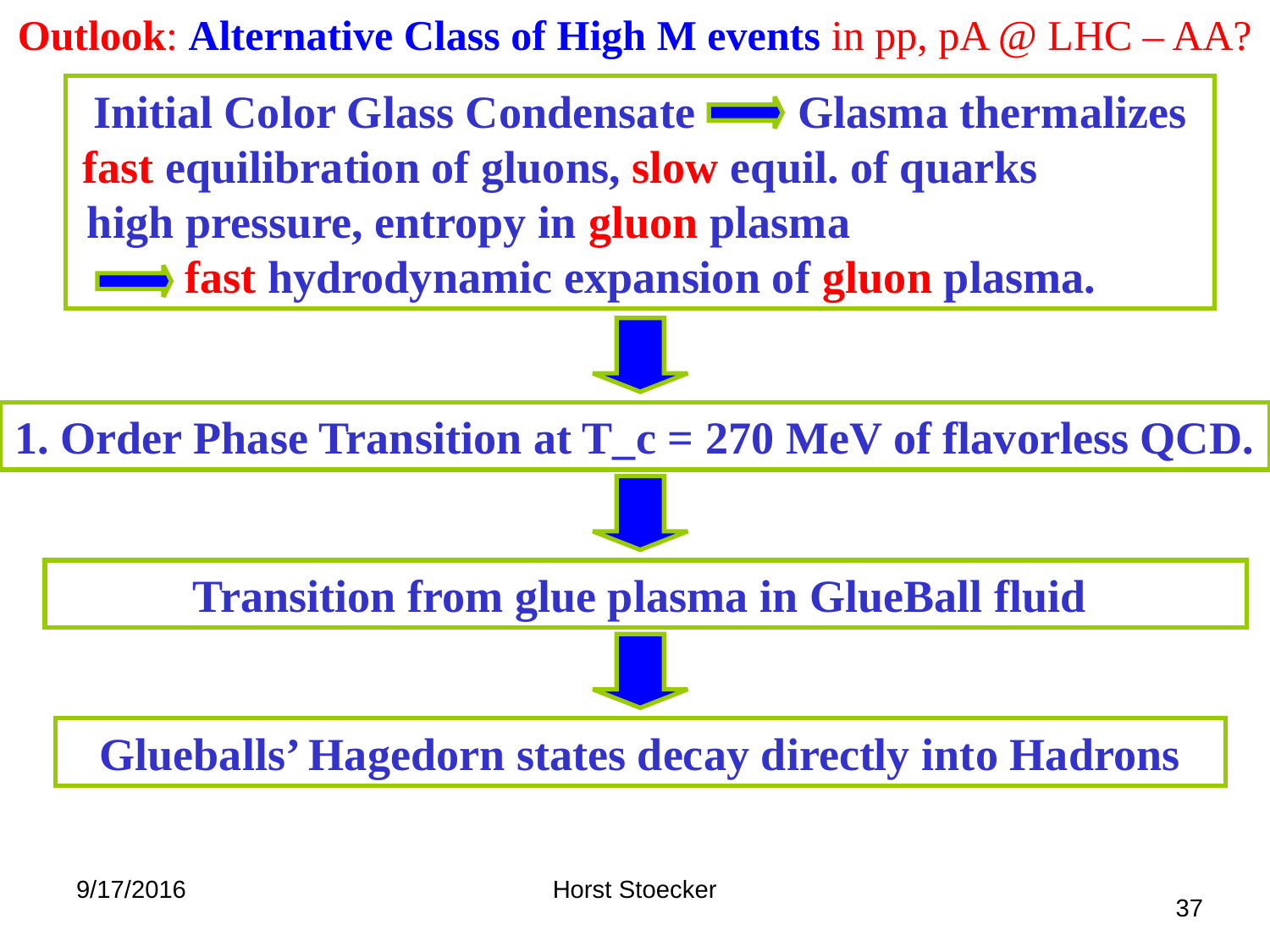

Outlook: Alternative Class of High M events in pp, pA @ LHC – AA?

Initial Color Glass Condensate         Glasma thermalizes fast equilibration of gluons, slow equil. of quarks               high pressure, entropy in gluon plasma                               fast hydrodynamic expansion of gluon plasma.

1. Order Phase Transition at T_c = 270 MeV of flavorless QCD.

Transition from glue plasma in GlueBall fluid

Glueballs’ Hagedorn states decay directly into Hadrons
9/17/2016
Horst Stoecker
 37